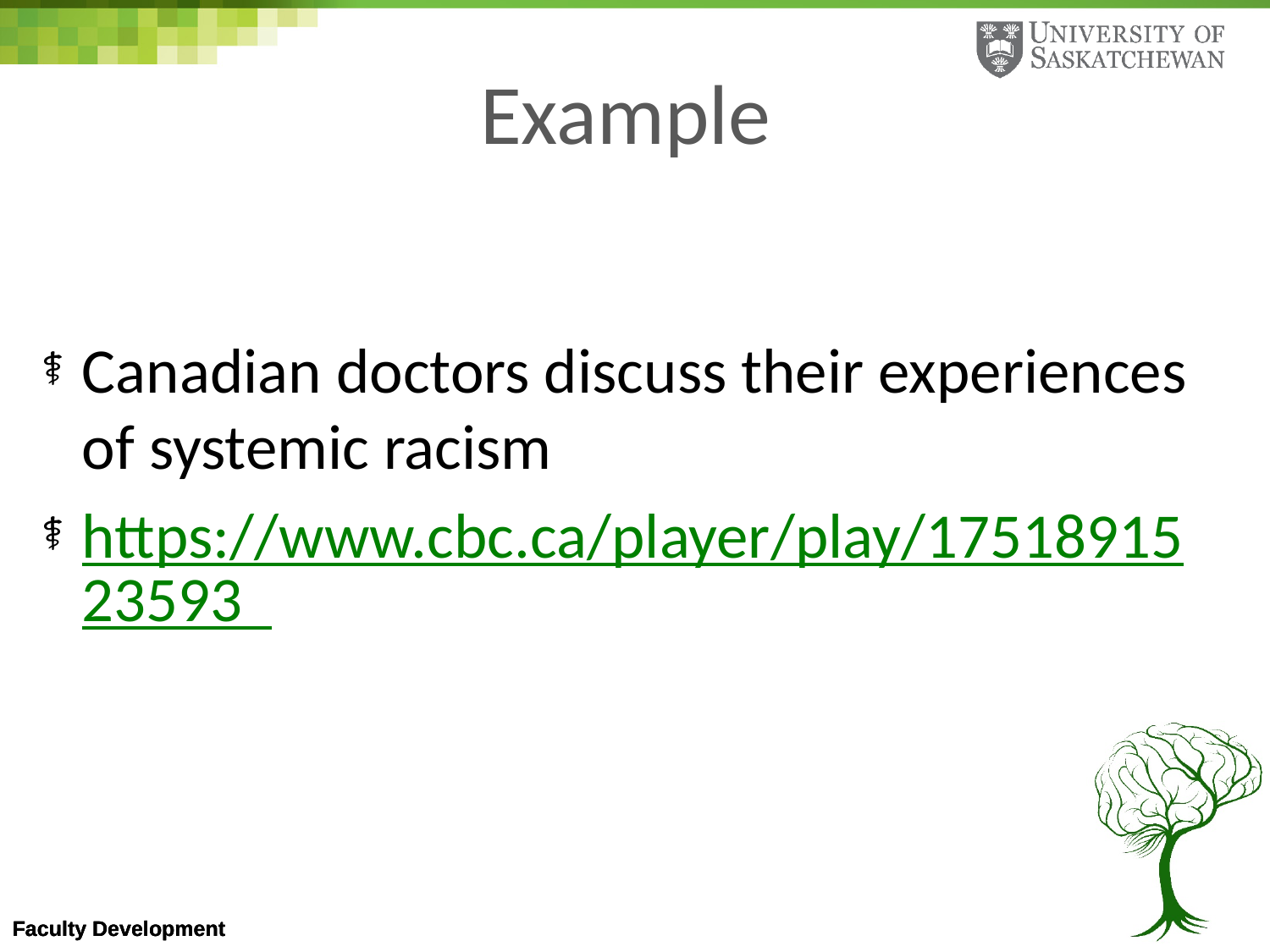

# Example
Canadian doctors discuss their experiences of systemic racism
https://www.cbc.ca/player/play/1751891523593